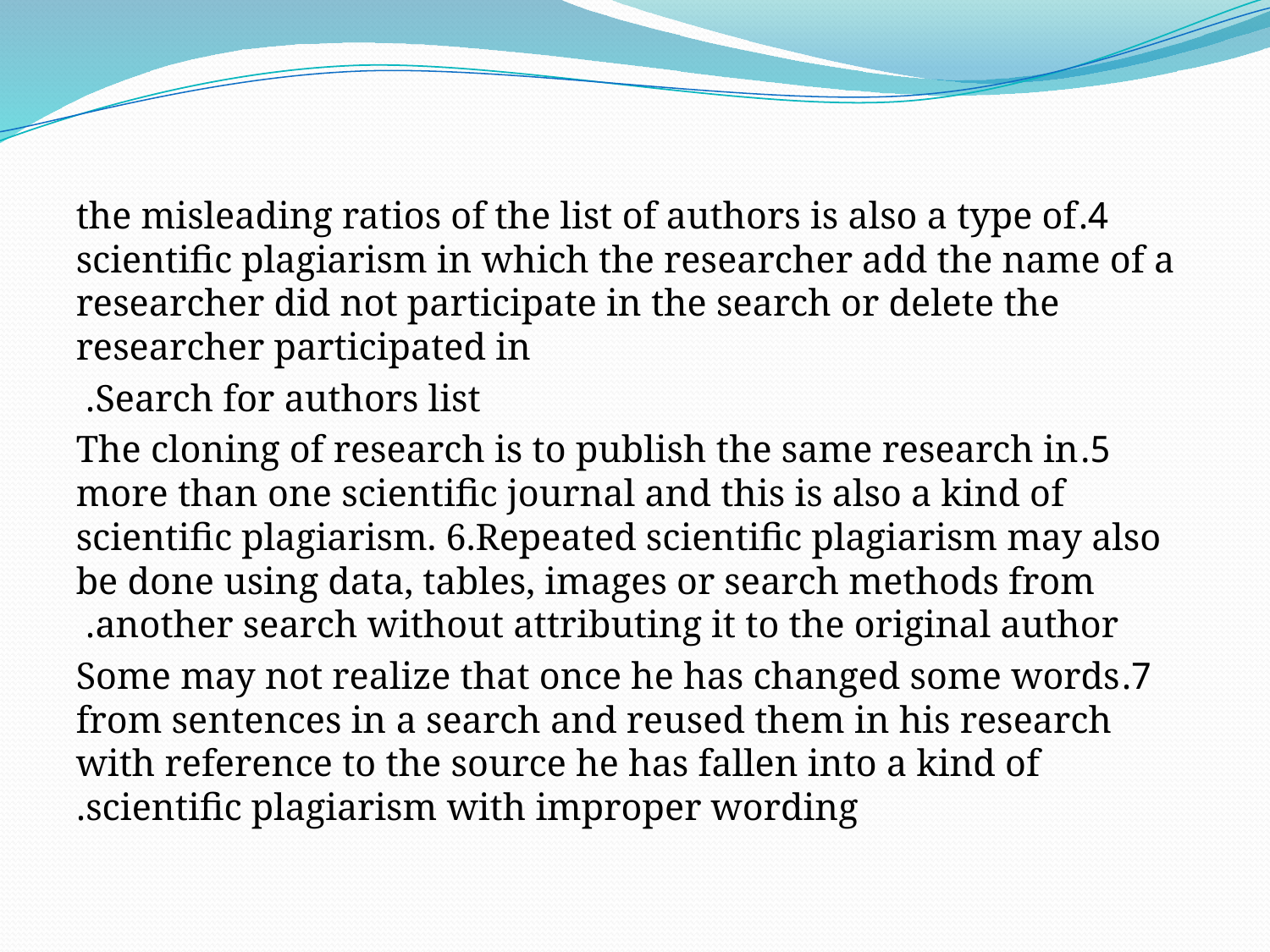

4.the misleading ratios of the list of authors is also a type of scientific plagiarism in which the researcher add the name of a researcher did not participate in the search or delete the researcher participated in
Search for authors list.
5.The cloning of research is to publish the same research in more than one scientific journal and this is also a kind of scientific plagiarism. 6.Repeated scientific plagiarism may also be done using data, tables, images or search methods from another search without attributing it to the original author.
7.Some may not realize that once he has changed some words from sentences in a search and reused them in his research with reference to the source he has fallen into a kind of scientific plagiarism with improper wording.